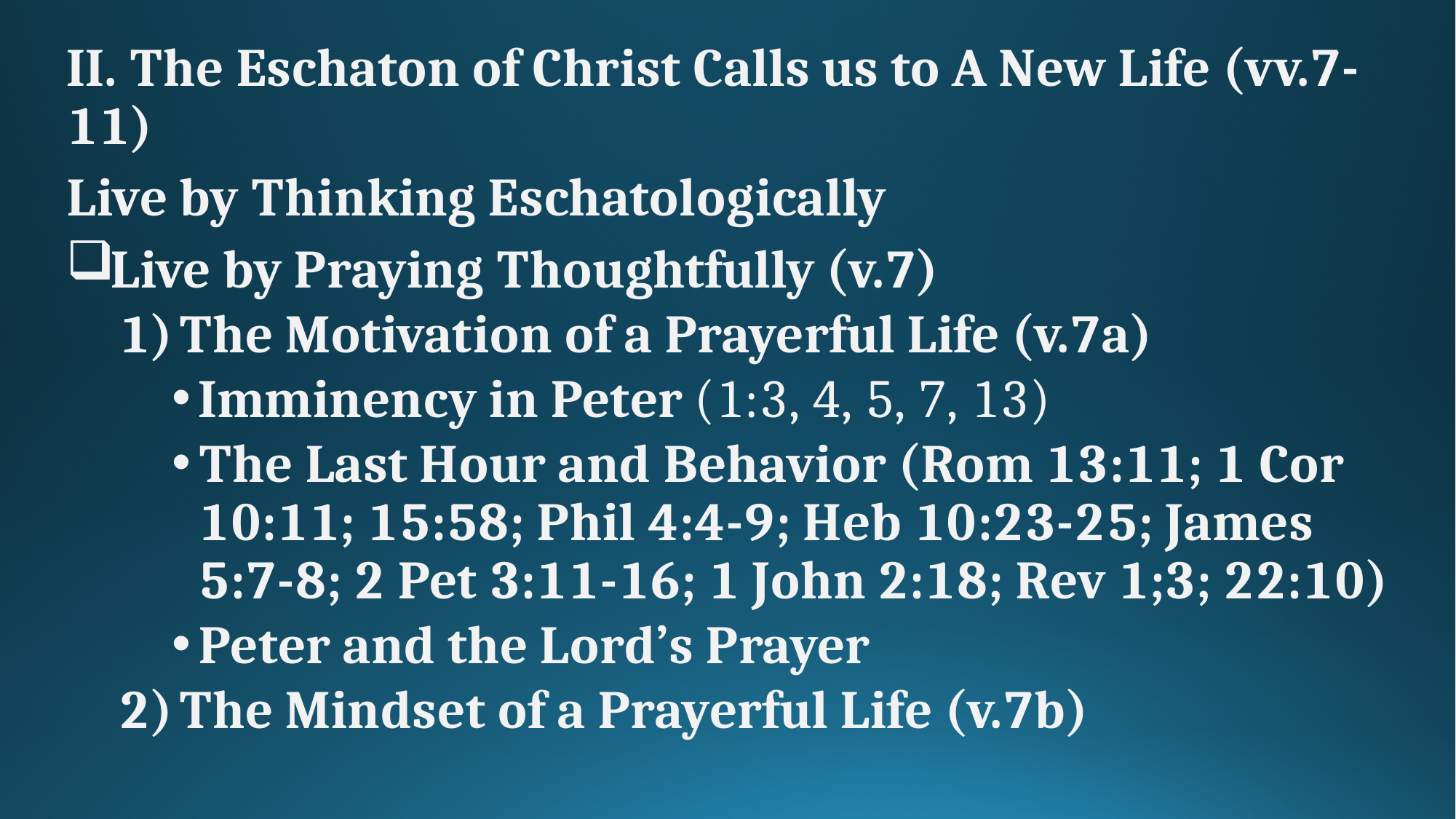

II. The Eschaton of Christ Calls us to A New Life (vv.7-11)
Live by Thinking Eschatologically
Live by Praying Thoughtfully (v.7)
The Motivation of a Prayerful Life (v.7a)
Imminency in Peter (1:3, 4, 5, 7, 13)
The Last Hour and Behavior (Rom 13:11; 1 Cor 10:11; 15:58; Phil 4:4-9; Heb 10:23-25; James 5:7-8; 2 Pet 3:11-16; 1 John 2:18; Rev 1;3; 22:10)
Peter and the Lord’s Prayer
The Mindset of a Prayerful Life (v.7b)